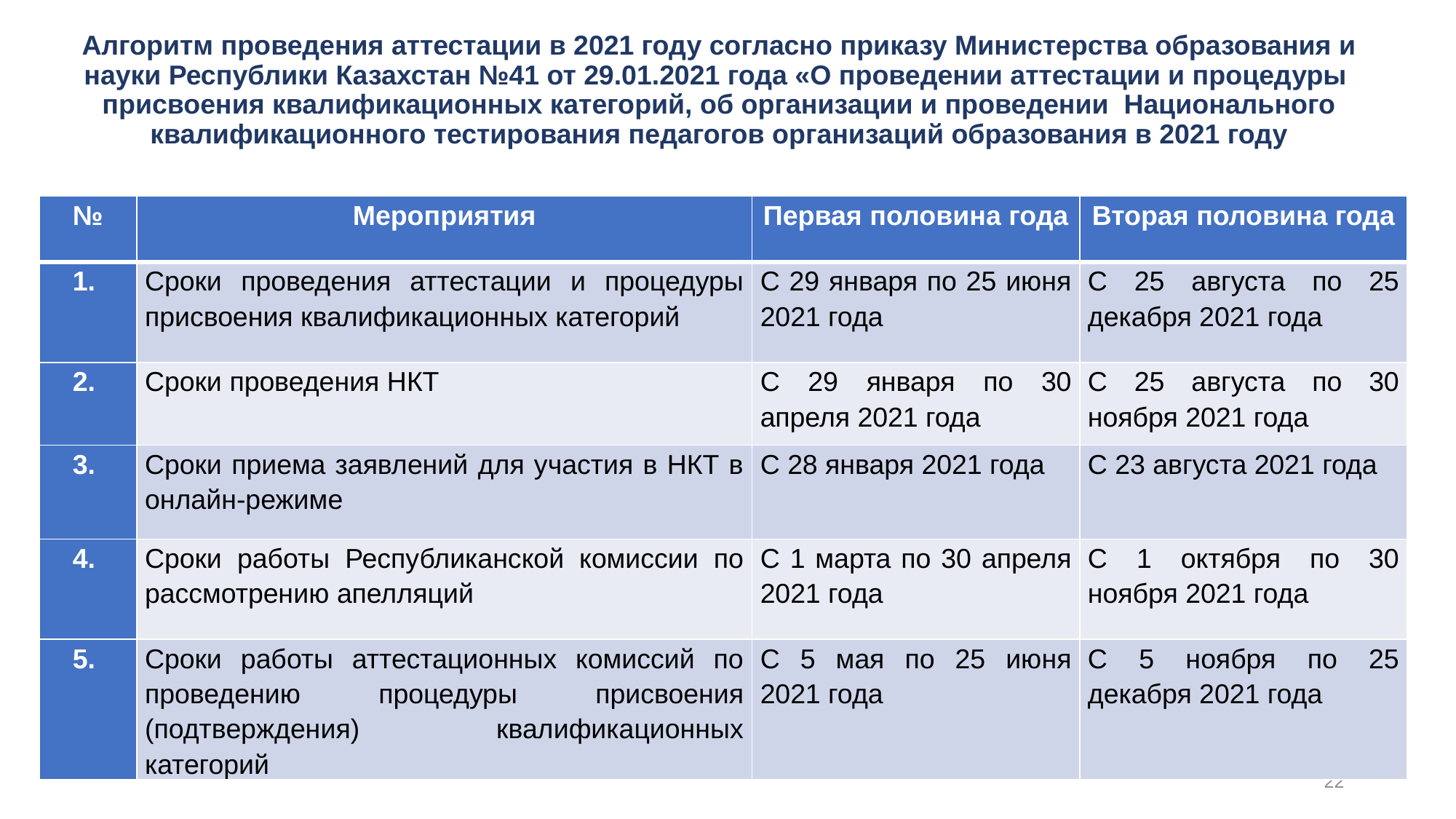

# Алгоритм проведения аттестации в 2021 году согласно приказу Министерства образования и науки Республики Казахстан №41 от 29.01.2021 года «О проведении аттестации и процедуры  присвоения квалификационных категорий, об организации и проведении  Национального квалификационного тестирования педагогов организаций образования в 2021 году
| № | Мероприятия | Первая половина года | Вторая половина года |
| --- | --- | --- | --- |
| 1. | Сроки проведения аттестации и процедуры присвоения квалификационных категорий | С 29 января по 25 июня 2021 года | С 25 августа по 25 декабря 2021 года |
| 2. | Сроки проведения НКТ | С 29 января по 30 апреля 2021 года | С 25 августа по 30 ноября 2021 года |
| 3. | Сроки приема заявлений для участия в НКТ в онлайн-режиме | С 28 января 2021 года | С 23 августа 2021 года |
| 4. | Сроки работы Республиканской комиссии по рассмотрению апелляций | С 1 марта по 30 апреля 2021 года | С 1 октября по 30 ноября 2021 года |
| 5. | Сроки работы аттестационных комиссий по проведению процедуры присвоения (подтверждения) квалификационных категорий | С 5 мая по 25 июня 2021 года | С 5 ноября по 25 декабря 2021 года |
22